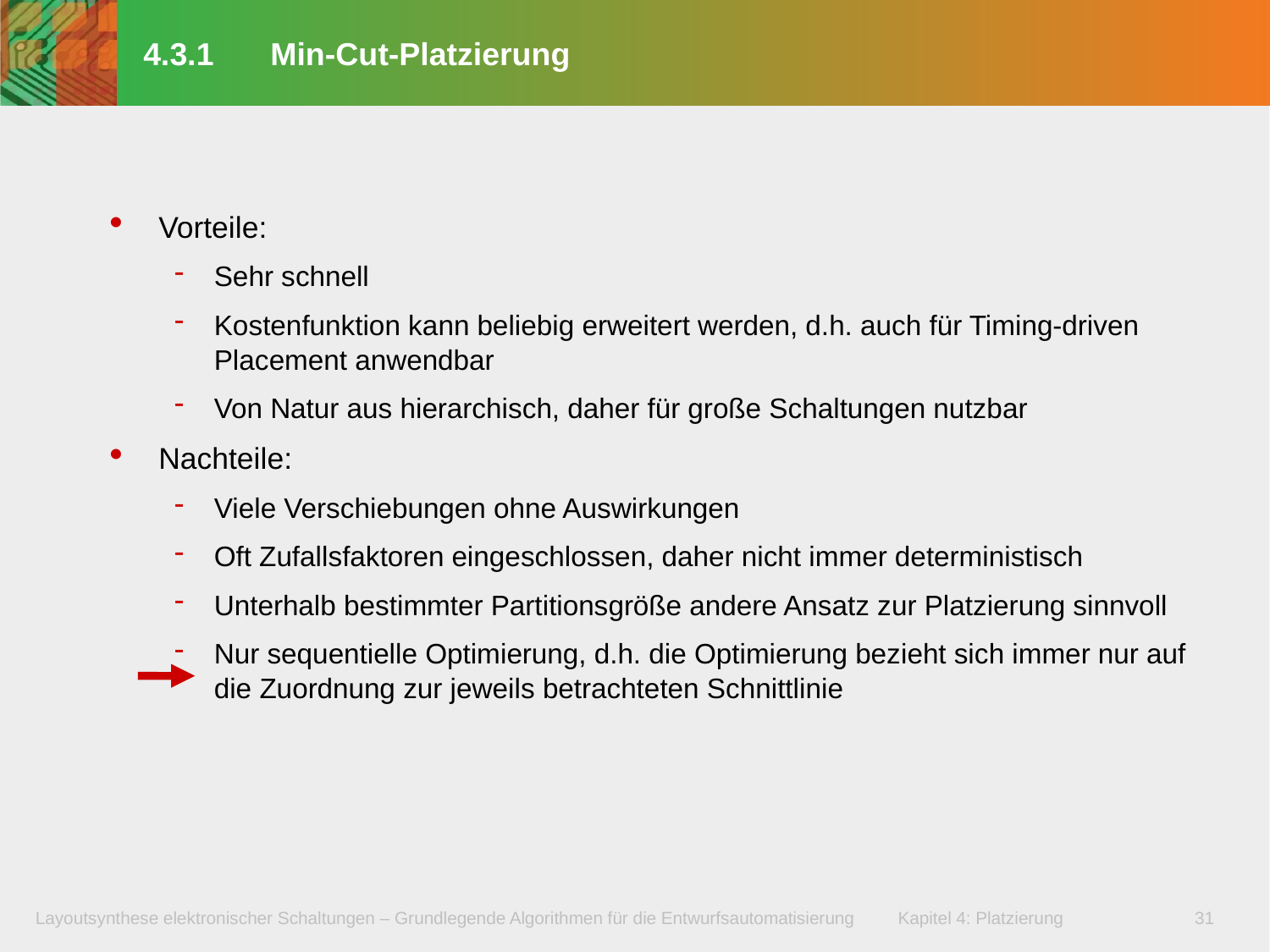

# 4.3.1	Min-Cut-Platzierung
Vorteile:
Sehr schnell
Kostenfunktion kann beliebig erweitert werden, d.h. auch für Timing-driven Placement anwendbar
Von Natur aus hierarchisch, daher für große Schaltungen nutzbar
Nachteile:
Viele Verschiebungen ohne Auswirkungen
Oft Zufallsfaktoren eingeschlossen, daher nicht immer deterministisch
Unterhalb bestimmter Partitionsgröße andere Ansatz zur Platzierung sinnvoll
Nur sequentielle Optimierung, d.h. die Optimierung bezieht sich immer nur auf die Zuordnung zur jeweils betrachteten Schnittlinie